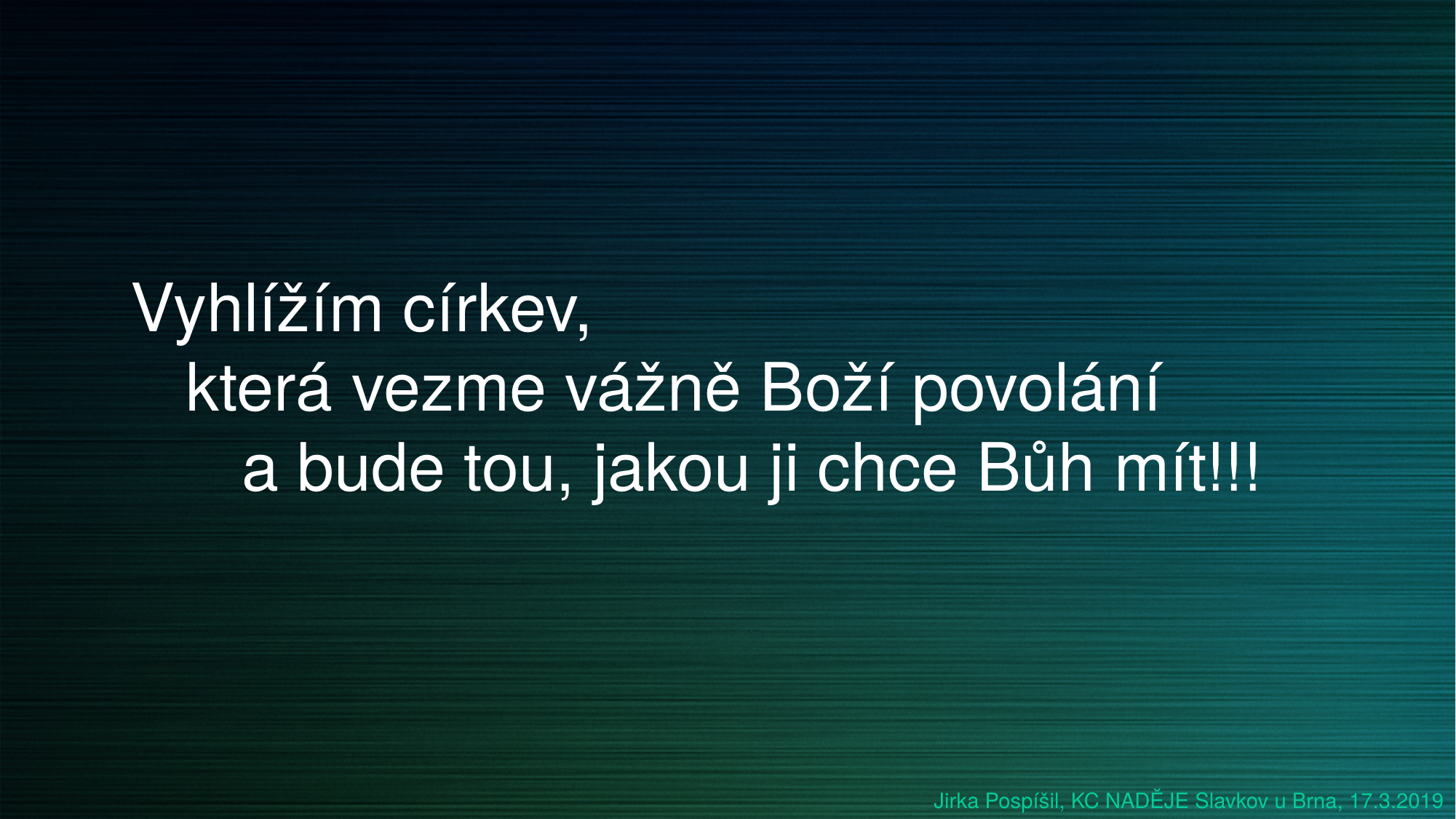

Vyhlížím církev,
   která vezme vážně Boží povolání
      a bude tou, jakou ji chce Bůh mít!!!
Jirka Pospíšil, KC NADĚJE Slavkov u Brna, 17.3.2019